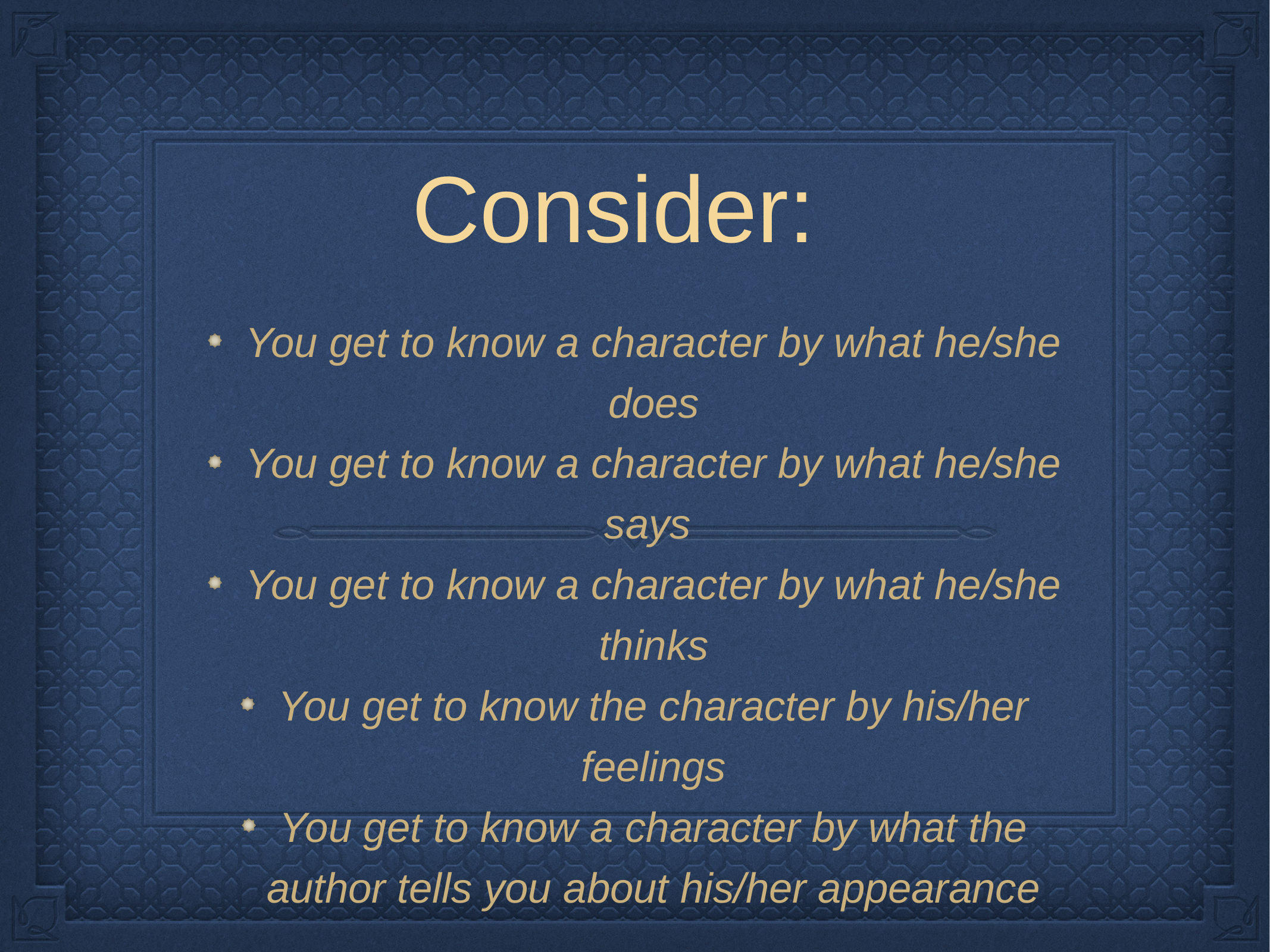

# Consider:
You get to know a character by what he/she does
You get to know a character by what he/she says
You get to know a character by what he/she thinks
You get to know the character by his/her feelings
You get to know a character by what the author tells you about his/her appearance